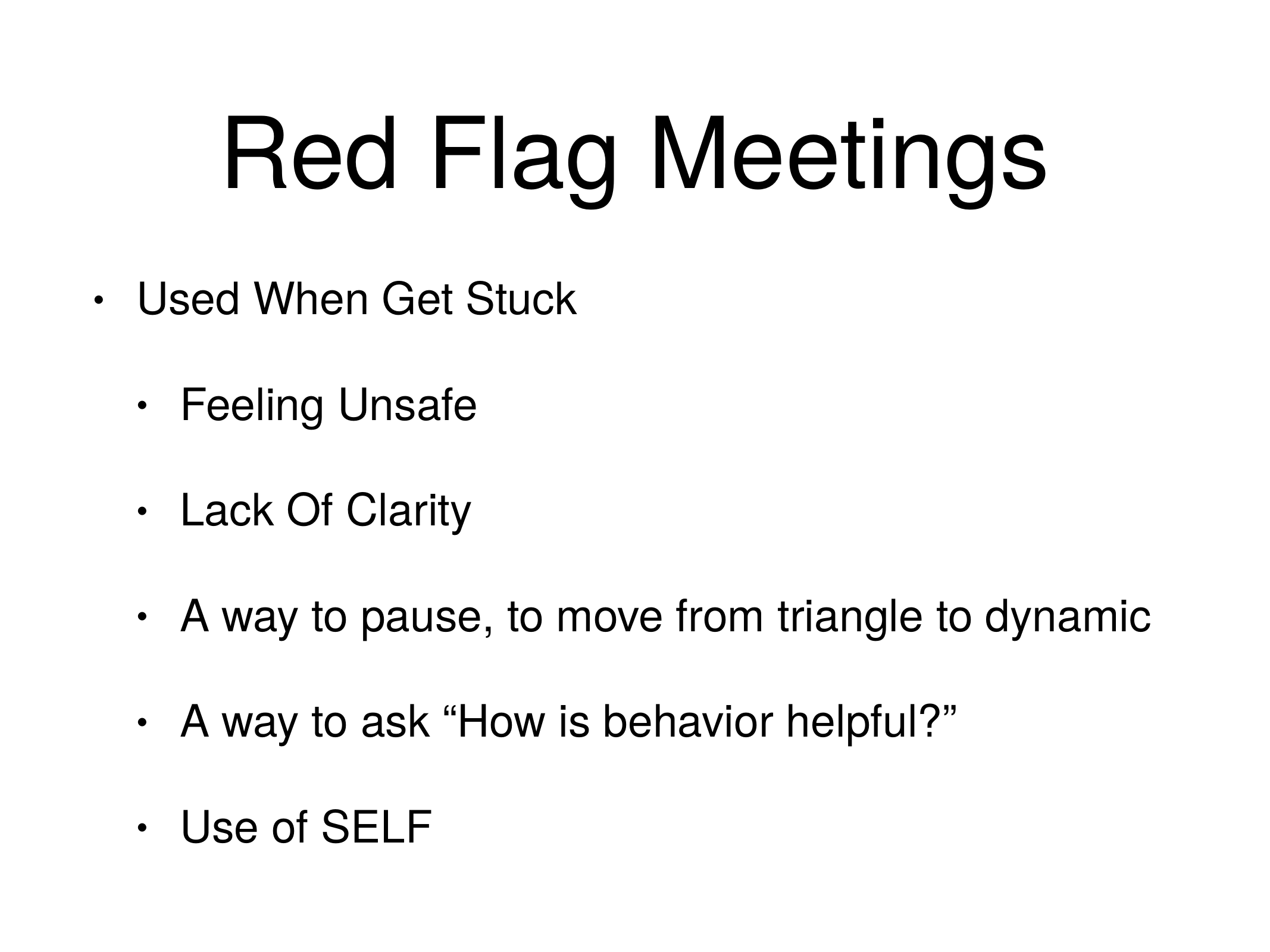

# Red Flag Meetings
Used When Get Stuck
Feeling Unsafe
Lack Of Clarity
A way to pause, to move from triangle to dynamic
A way to ask “How is behavior helpful?”
Use of SELF